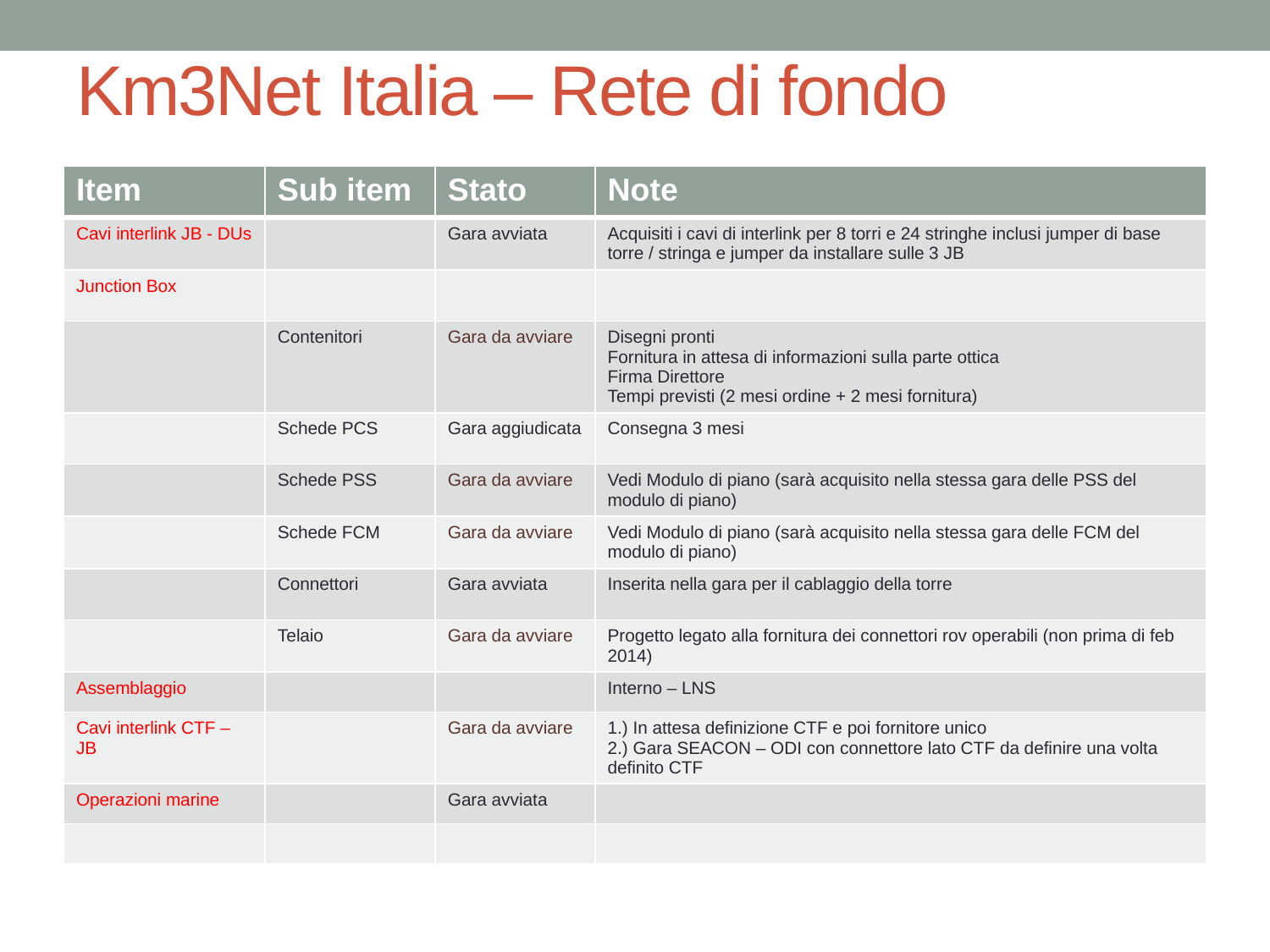

# Km3Net Italia – Rete di fondo
| Item | Sub item | Stato | Note |
| --- | --- | --- | --- |
| Cavi interlink JB - DUs |  | Gara avviata | Acquisiti i cavi di interlink per 8 torri e 24 stringhe inclusi jumper di base torre / stringa e jumper da installare sulle 3 JB |
| Junction Box |  |  |  |
|  | Contenitori | Gara da avviare | Disegni pronti Fornitura in attesa di informazioni sulla parte ottica Firma Direttore Tempi previsti (2 mesi ordine + 2 mesi fornitura) |
|  | Schede PCS | Gara aggiudicata | Consegna 3 mesi |
|  | Schede PSS | Gara da avviare | Vedi Modulo di piano (sarà acquisito nella stessa gara delle PSS del modulo di piano) |
|  | Schede FCM | Gara da avviare | Vedi Modulo di piano (sarà acquisito nella stessa gara delle FCM del modulo di piano) |
|  | Connettori | Gara avviata | Inserita nella gara per il cablaggio della torre |
|  | Telaio | Gara da avviare | Progetto legato alla fornitura dei connettori rov operabili (non prima di feb 2014) |
| Assemblaggio |  |  | Interno – LNS |
| Cavi interlink CTF – JB |  | Gara da avviare | 1.) In attesa definizione CTF e poi fornitore unico 2.) Gara SEACON – ODI con connettore lato CTF da definire una volta definito CTF |
| Operazioni marine |  | Gara avviata |  |
|  |  |  |  |